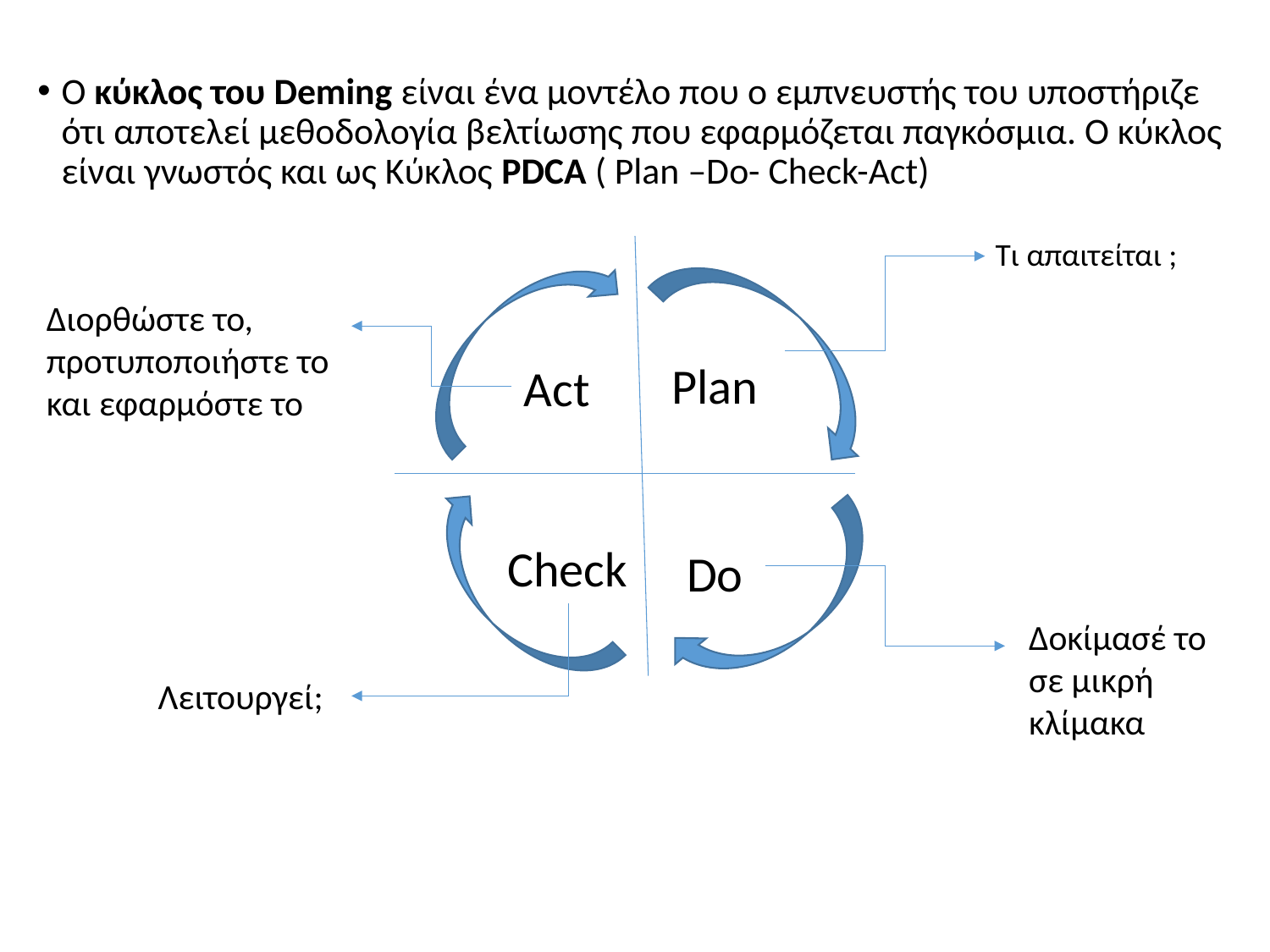

#
Ο κύκλος του Deming είναι ένα μοντέλο που ο εμπνευστής του υποστήριζε ότι αποτελεί μεθοδολογία βελτίωσης που εφαρμόζεται παγκόσμια. Ο κύκλος είναι γνωστός και ως Κύκλος PDCA ( Plan –Do- Check-Act)
Τι απαιτείται ;
Διορθώστε το, προτυποποιήστε το και εφαρμόστε το

Plan
Act
Check
Do

Δοκίμασέ το σε μικρή κλίμακα
Λειτουργεί;